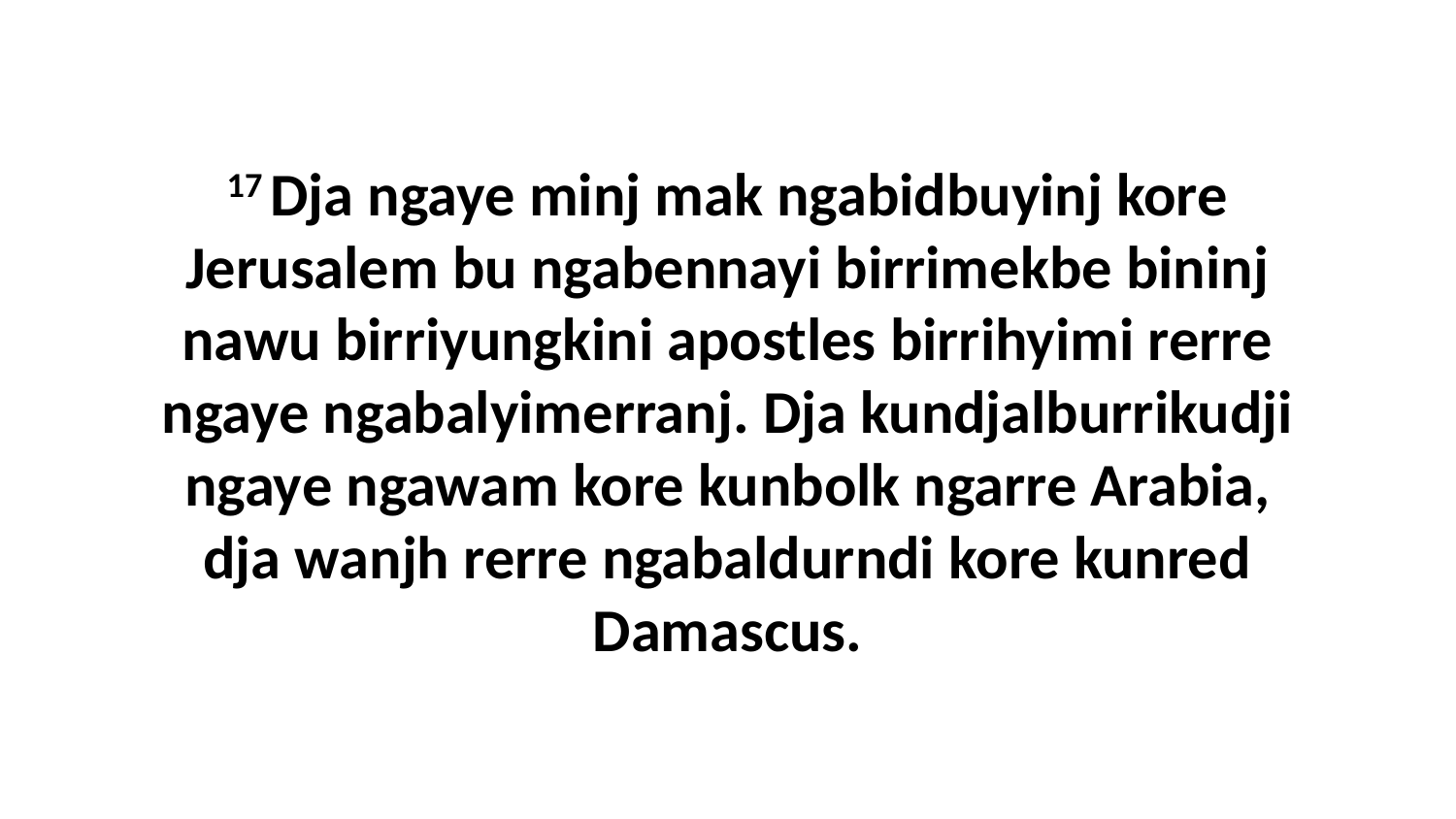

17 Dja ngaye minj mak ngabidbuyinj kore Jerusalem bu ngabennayi birrimekbe bininj nawu birriyungkini apostles birrihyimi rerre ngaye ngabalyimerranj. Dja kundjalburrikudji ngaye ngawam kore kunbolk ngarre Arabia, dja wanjh rerre ngabaldurndi kore kunred Damascus.